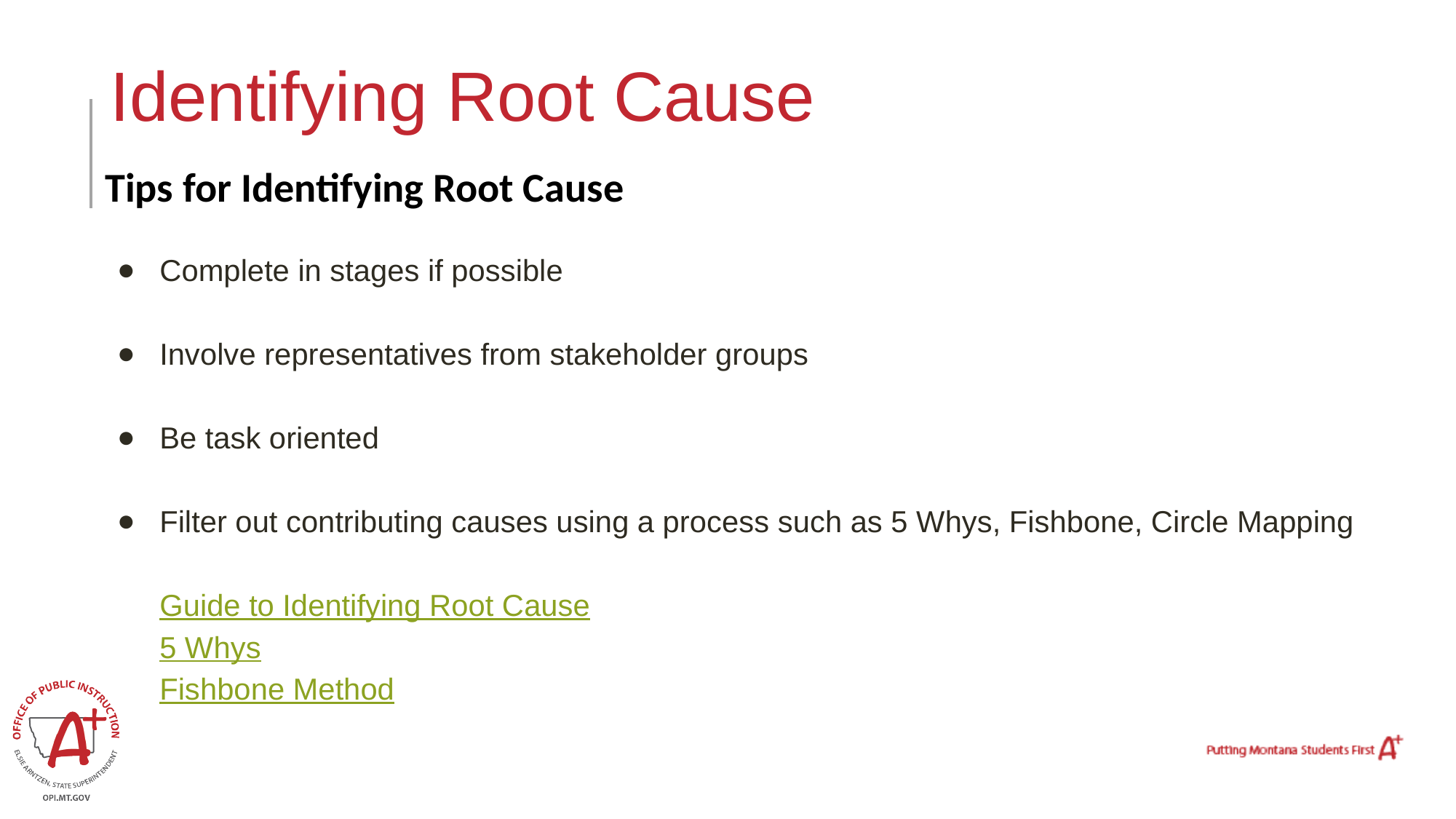

# Identifying Root Cause
Tips for Identifying Root Cause

Complete in stages if possible

Involve representatives from stakeholder groups

Be task oriented

Filter out contributing causes using a process such as 5 Whys, Fishbone, Circle Mapping

Guide to Identifying Root Cause
5 Whys
Fishbone Method